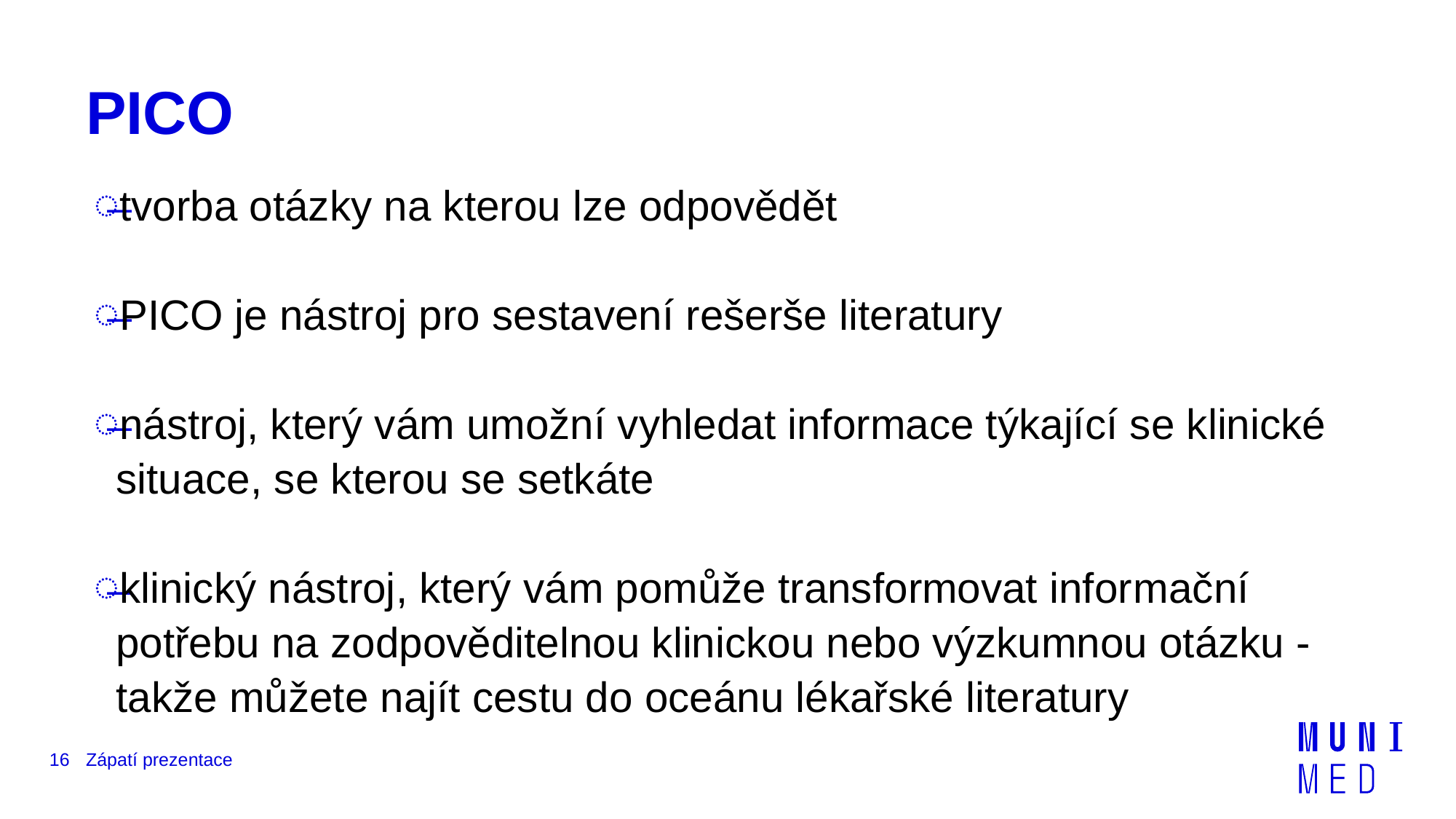

# PICO
tvorba otázky na kterou lze odpovědět

PICO je nástroj pro sestavení rešerše literatury

nástroj, který vám umožní vyhledat informace týkající se klinické situace, se kterou se setkáte

klinický nástroj, který vám pomůže transformovat informační potřebu na zodpověditelnou klinickou nebo výzkumnou otázku - takže můžete najít cestu do oceánu lékařské literatury
16
Zápatí prezentace